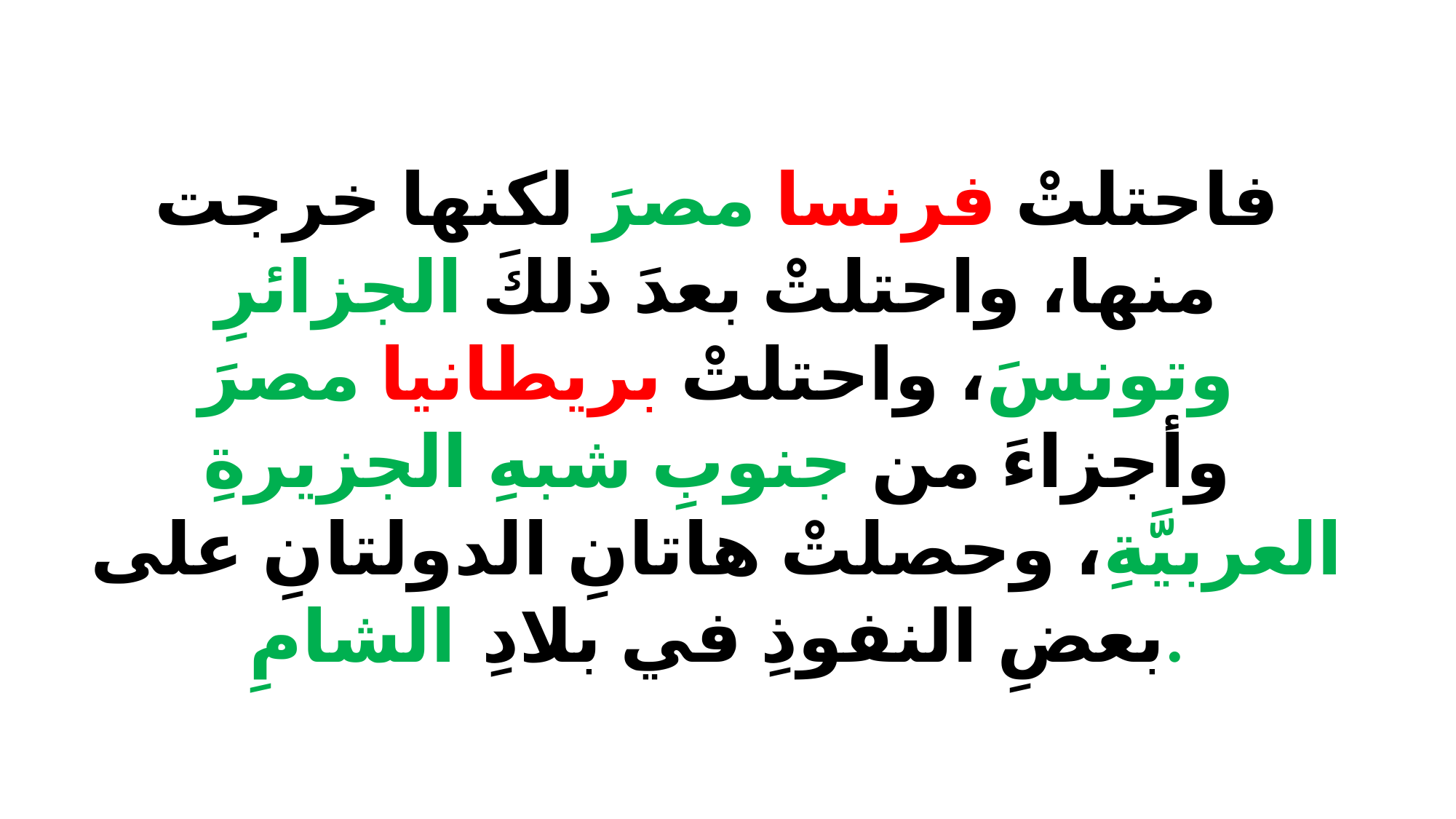

فاحتلتْ فرنسا مصرَ لكنها خرجت منها، واحتلتْ بعدَ ذلكَ الجزائرِ وتونسَ، واحتلتْ بريطانيا مصرَ وأجزاءَ من جنوبِ شبهِ الجزيرةِ العربيَّةِ، وحصلتْ هاتانِ الدولتانِ على بعضِ النفوذِ في بلادِ الشامِ.